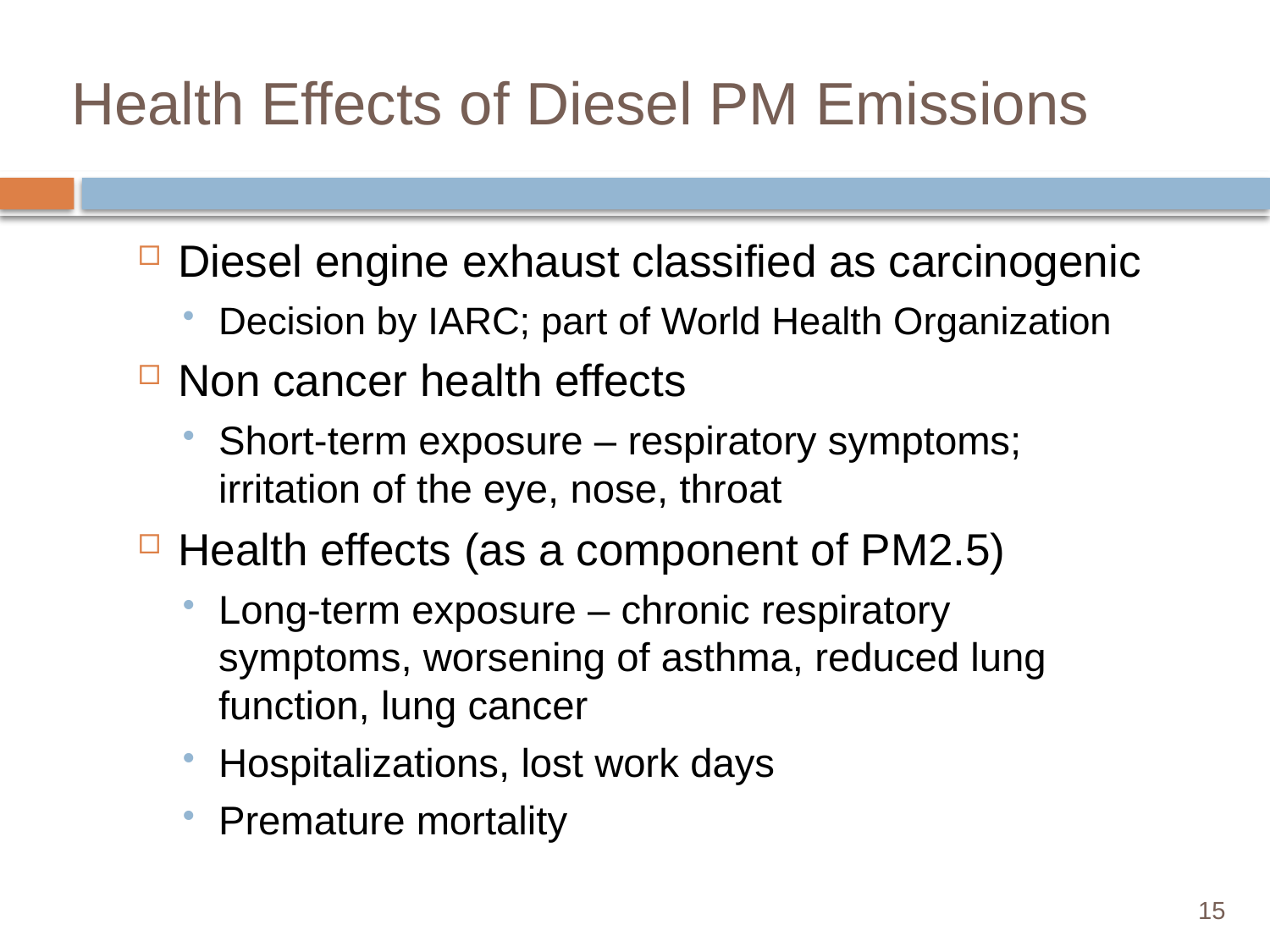

# Health Effects of Diesel PM Emissions
Diesel engine exhaust classified as carcinogenic
Decision by IARC; part of World Health Organization
Non cancer health effects
Short-term exposure – respiratory symptoms; irritation of the eye, nose, throat
Health effects (as a component of PM2.5)
Long-term exposure – chronic respiratory symptoms, worsening of asthma, reduced lung function, lung cancer
Hospitalizations, lost work days
Premature mortality

15